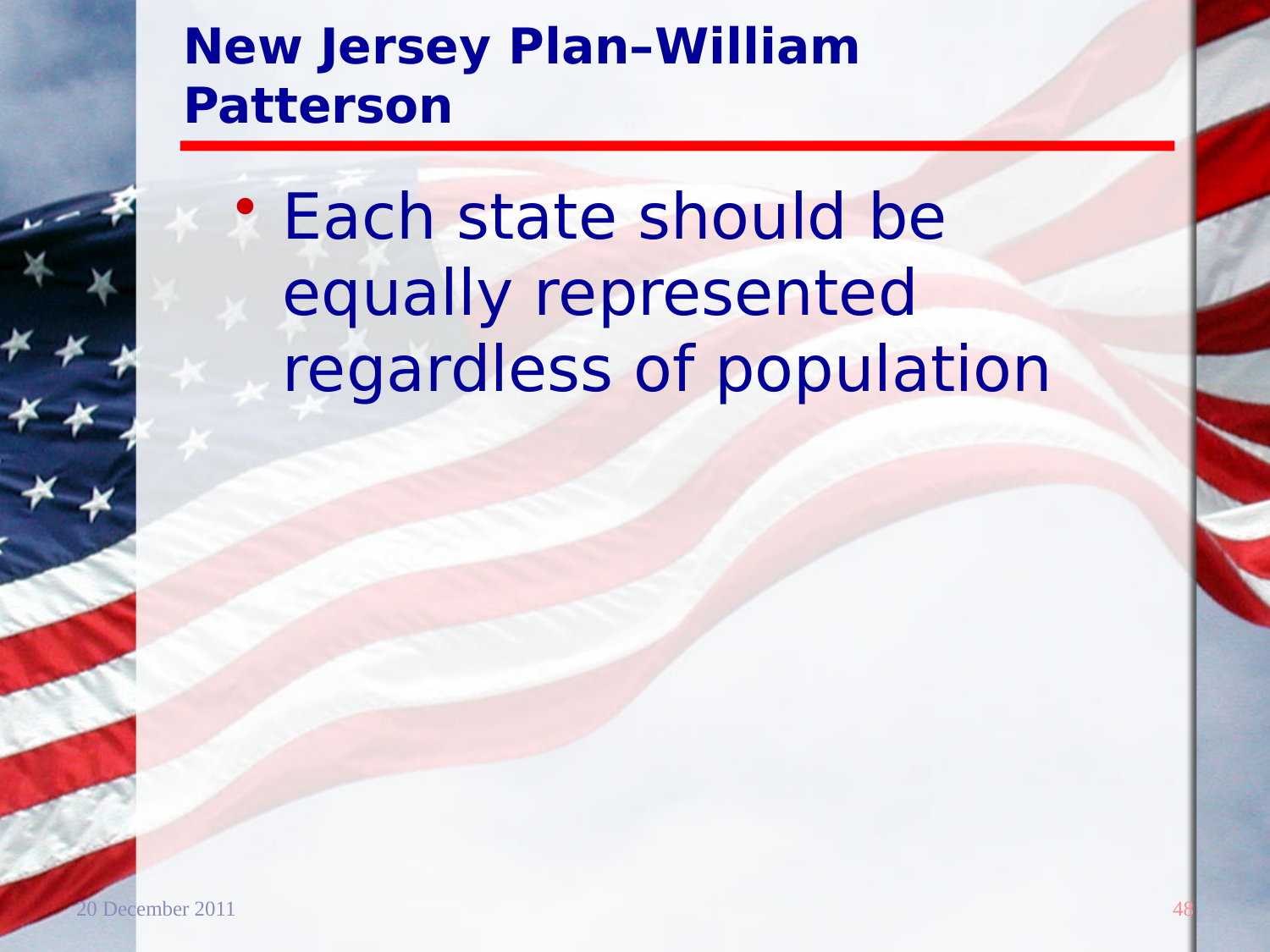

# New Jersey Plan–William Patterson
Each state should be equally represented regardless of population
20 December 2011
48